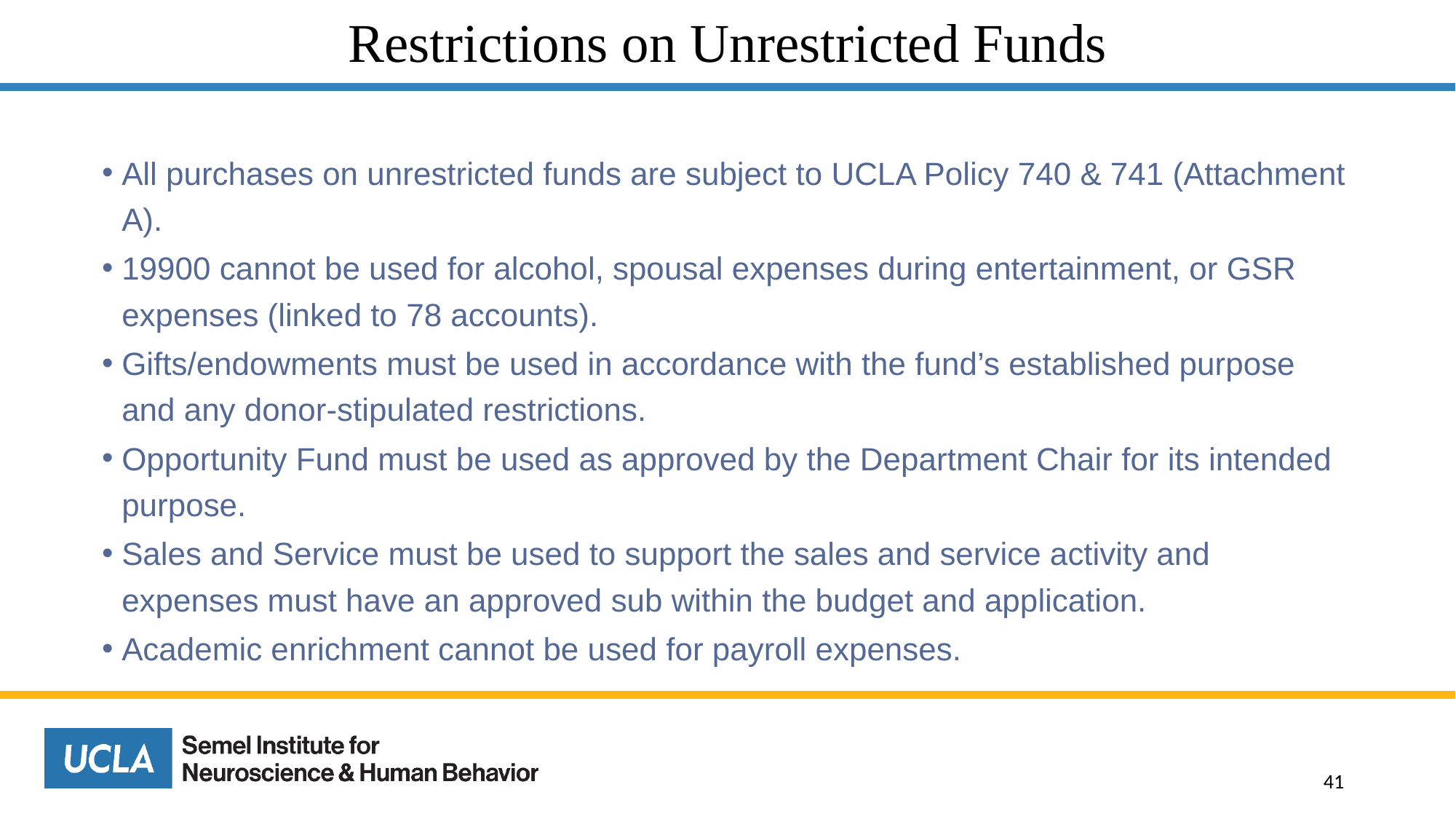

# Restrictions on Unrestricted Funds
All purchases on unrestricted funds are subject to UCLA Policy 740 & 741 (Attachment A).
19900 cannot be used for alcohol, spousal expenses during entertainment, or GSR expenses (linked to 78 accounts).
Gifts/endowments must be used in accordance with the fund’s established purpose and any donor-stipulated restrictions.
Opportunity Fund must be used as approved by the Department Chair for its intended purpose.
Sales and Service must be used to support the sales and service activity and expenses must have an approved sub within the budget and application.
Academic enrichment cannot be used for payroll expenses.

41